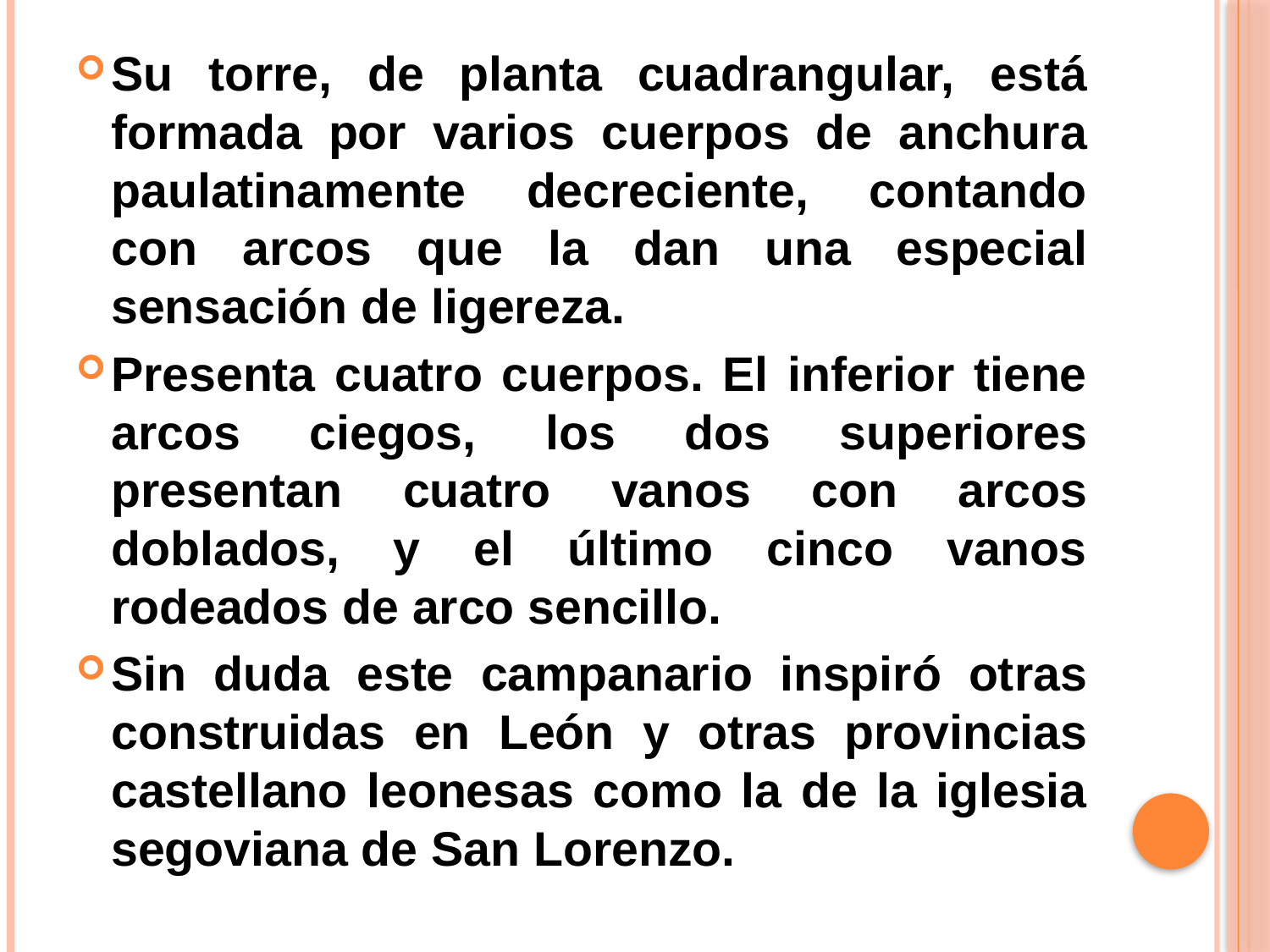

Su torre, de planta cuadrangular, está formada por varios cuerpos de anchura paulatinamente decreciente, contando con arcos que la dan una especial sensación de ligereza.
Presenta cuatro cuerpos. El inferior tiene arcos ciegos, los dos superiores presentan cuatro vanos con arcos doblados, y el último cinco vanos rodeados de arco sencillo.
Sin duda este campanario inspiró otras construidas en León y otras provincias castellano leonesas como la de la iglesia segoviana de San Lorenzo.

#